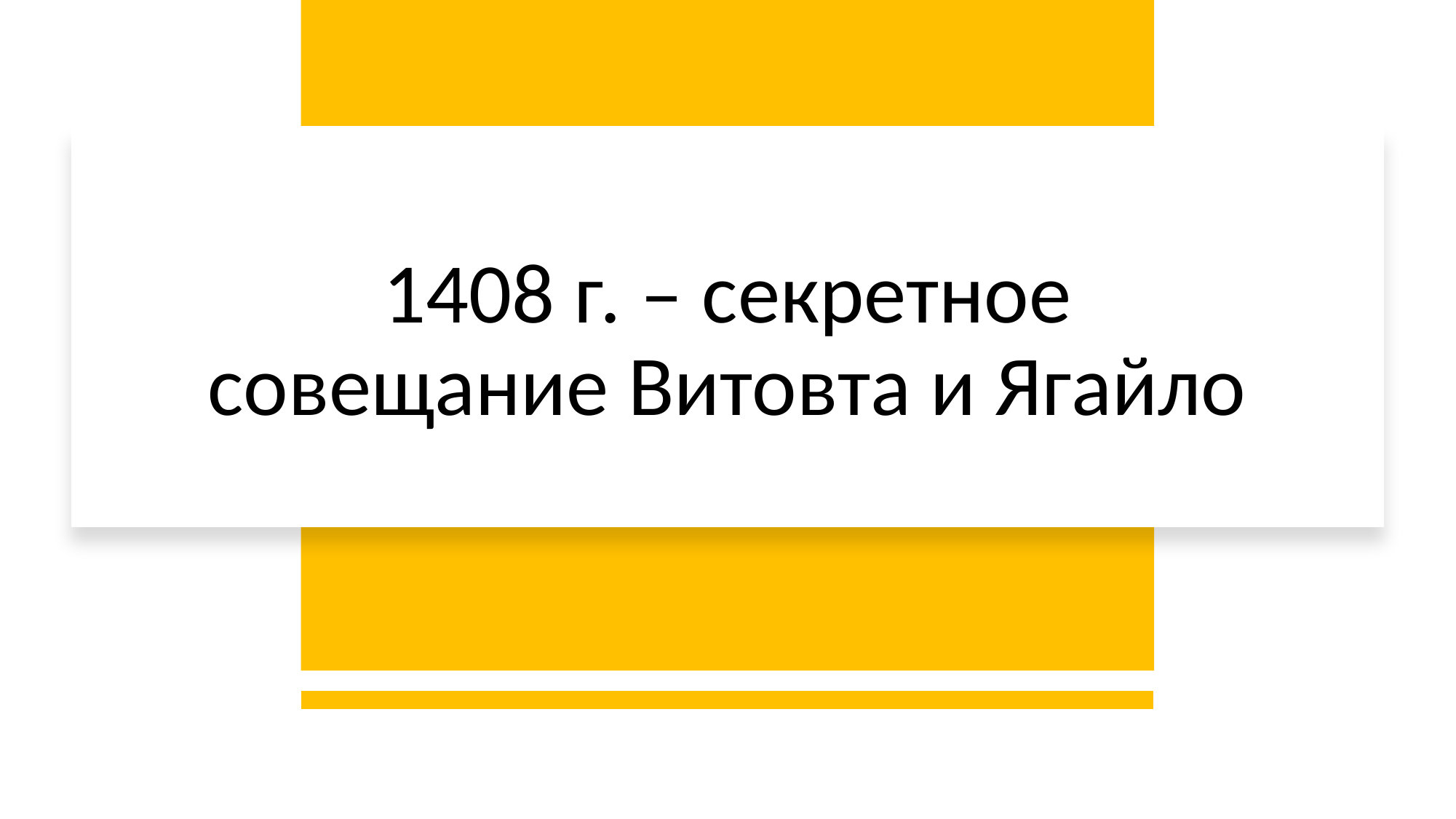

# 1408 г. – секретное совещание Витовта и Ягайло